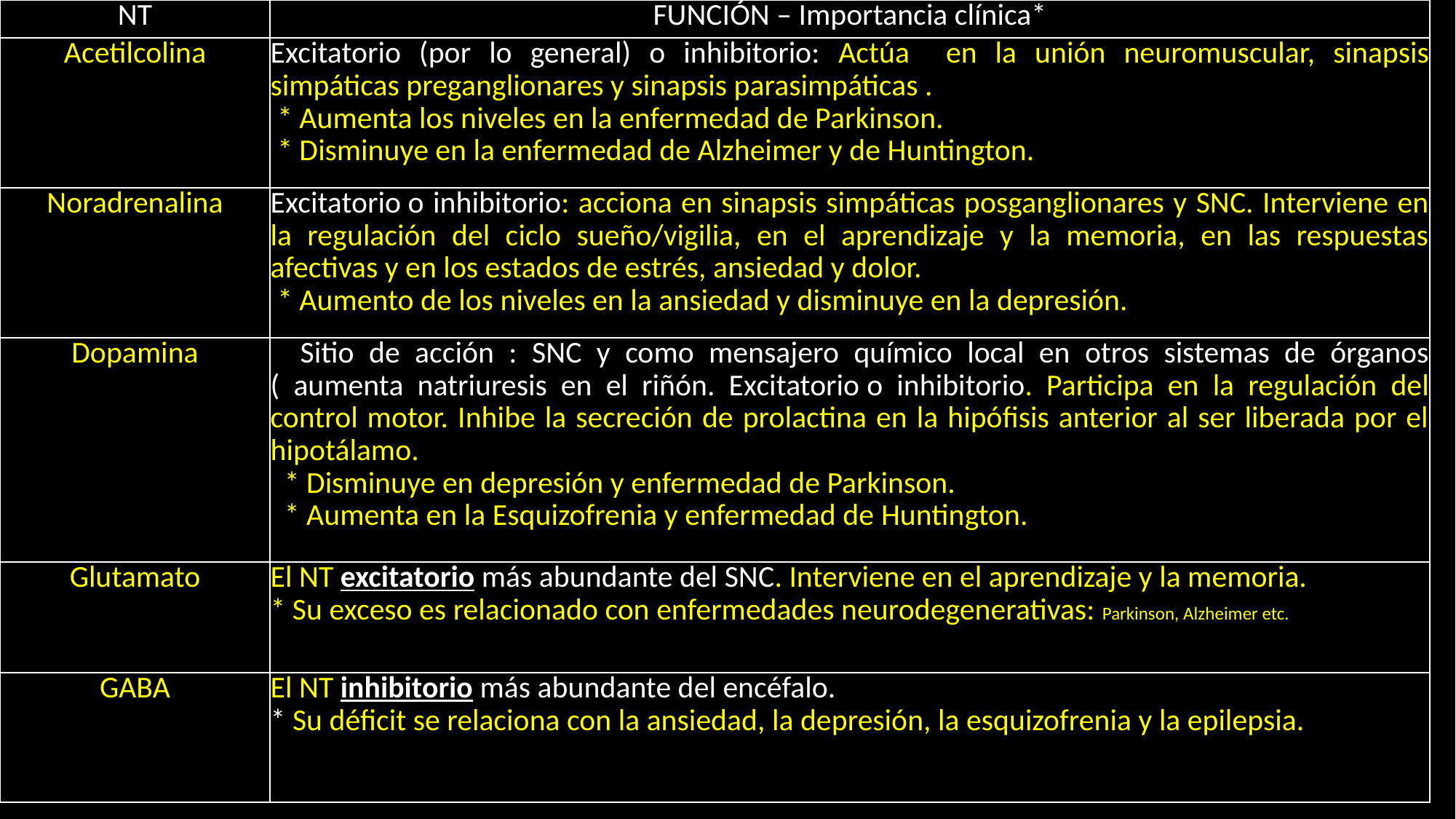

| NT | FUNCIÓN – Importancia clínica\* |
| --- | --- |
| Acetilcolina | Excitatorio (por lo general) o inhibitorio: Actúa en la unión neuromuscular, sinapsis simpáticas preganglionares y sinapsis parasimpáticas . \* Aumenta los niveles en la enfermedad de Parkinson. \* Disminuye en la enfermedad de Alzheimer y de Huntington. |
| Noradrenalina | Excitatorio o inhibitorio: acciona en sinapsis simpáticas posganglionares y SNC. Interviene en la regulación del ciclo sueño/vigilia, en el aprendizaje y la memoria, en las respuestas afectivas y en los estados de estrés, ansiedad y dolor. \* Aumento de los niveles en la ansiedad y disminuye en la depresión. |
| Dopamina | Sitio de acción : SNC y como mensajero químico local en otros sistemas de órganos ( aumenta natriuresis en el riñón. Excitatorio o inhibitorio. Participa en la regulación del control motor. Inhibe la secreción de prolactina en la hipófisis anterior al ser liberada por el hipotálamo. \* Disminuye en depresión y enfermedad de Parkinson. \* Aumenta en la Esquizofrenia y enfermedad de Huntington. |
| Glutamato | El NT excitatorio más abundante del SNC. Interviene en el aprendizaje y la memoria. \* Su exceso es relacionado con enfermedades neurodegenerativas: Parkinson, Alzheimer etc. |
| GABA | El NT inhibitorio más abundante del encéfalo. \* Su déficit se relaciona con la ansiedad, la depresión, la esquizofrenia y la epilepsia. |
MSc. Dra. Nuvia Pérez Cruz